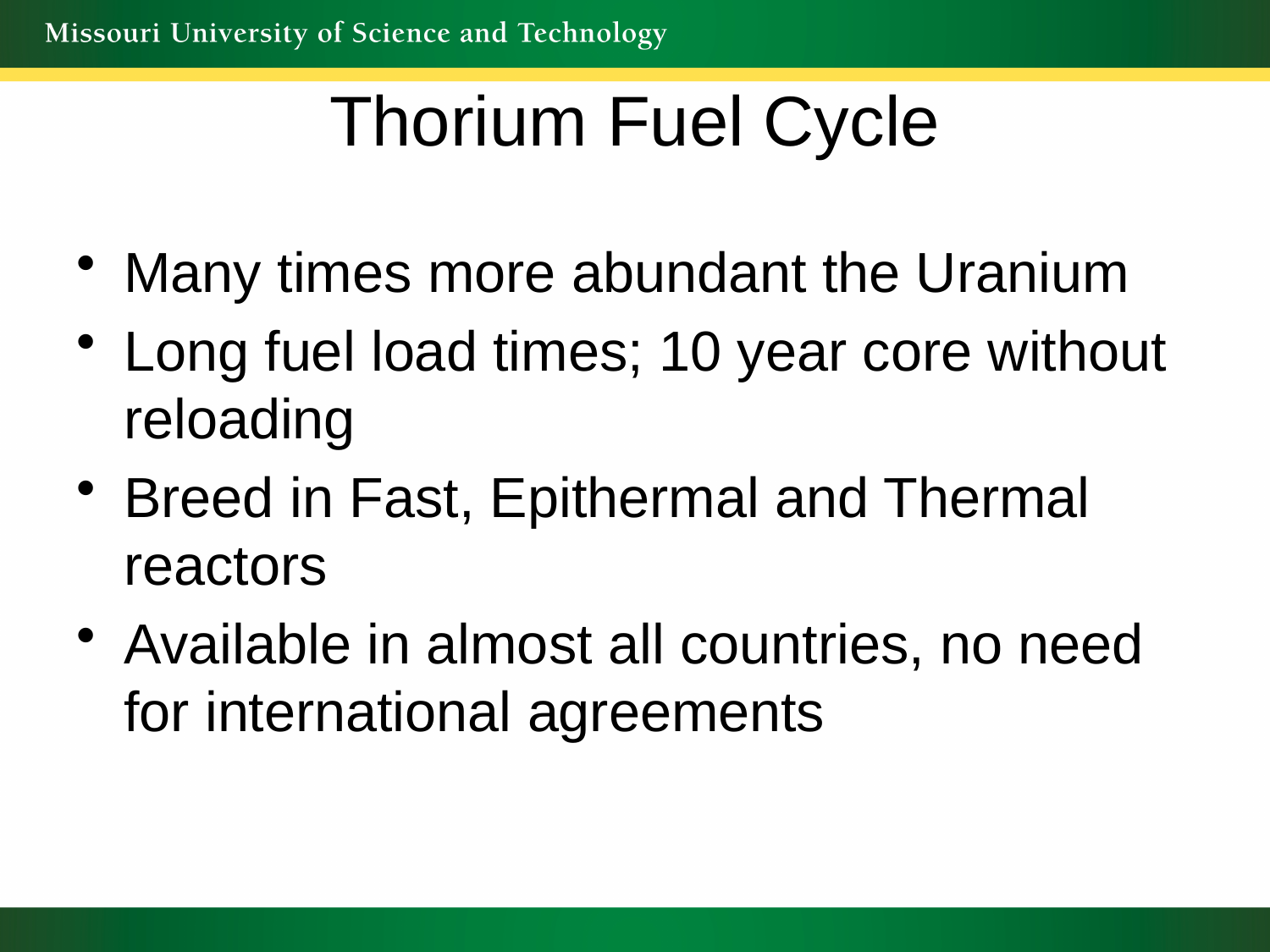

Thorium Fuel Cycle
Many times more abundant the Uranium
Long fuel load times; 10 year core without reloading
Breed in Fast, Epithermal and Thermal reactors
Available in almost all countries, no need for international agreements